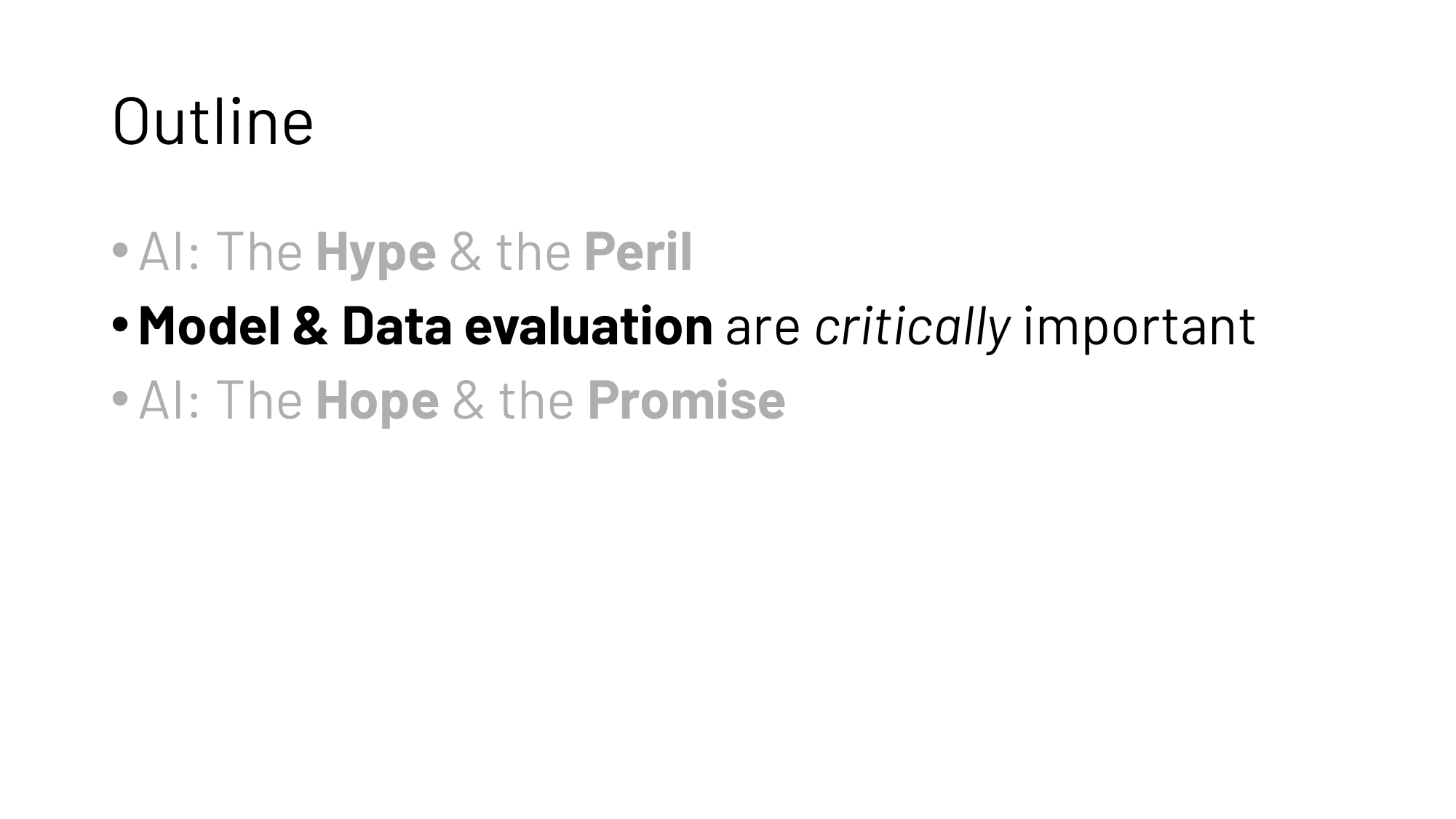

# Outline
AI: The Hype & the Peril
Model & Data evaluation are critically important
AI: The Hope & the Promise